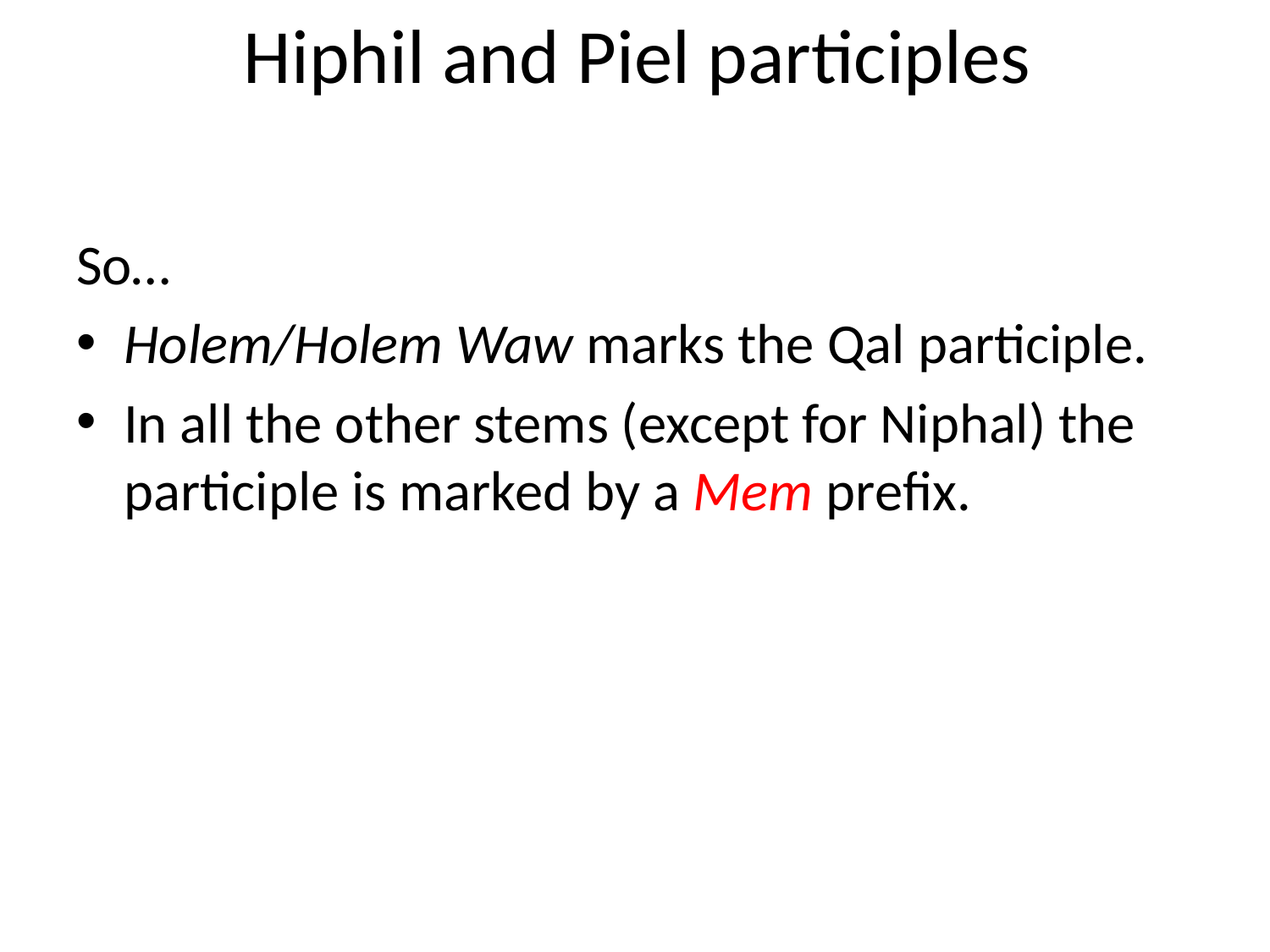

# Hiphil and Piel participles
So…
Holem/Holem Waw marks the Qal participle.
In all the other stems (except for Niphal) the participle is marked by a Mem prefix.